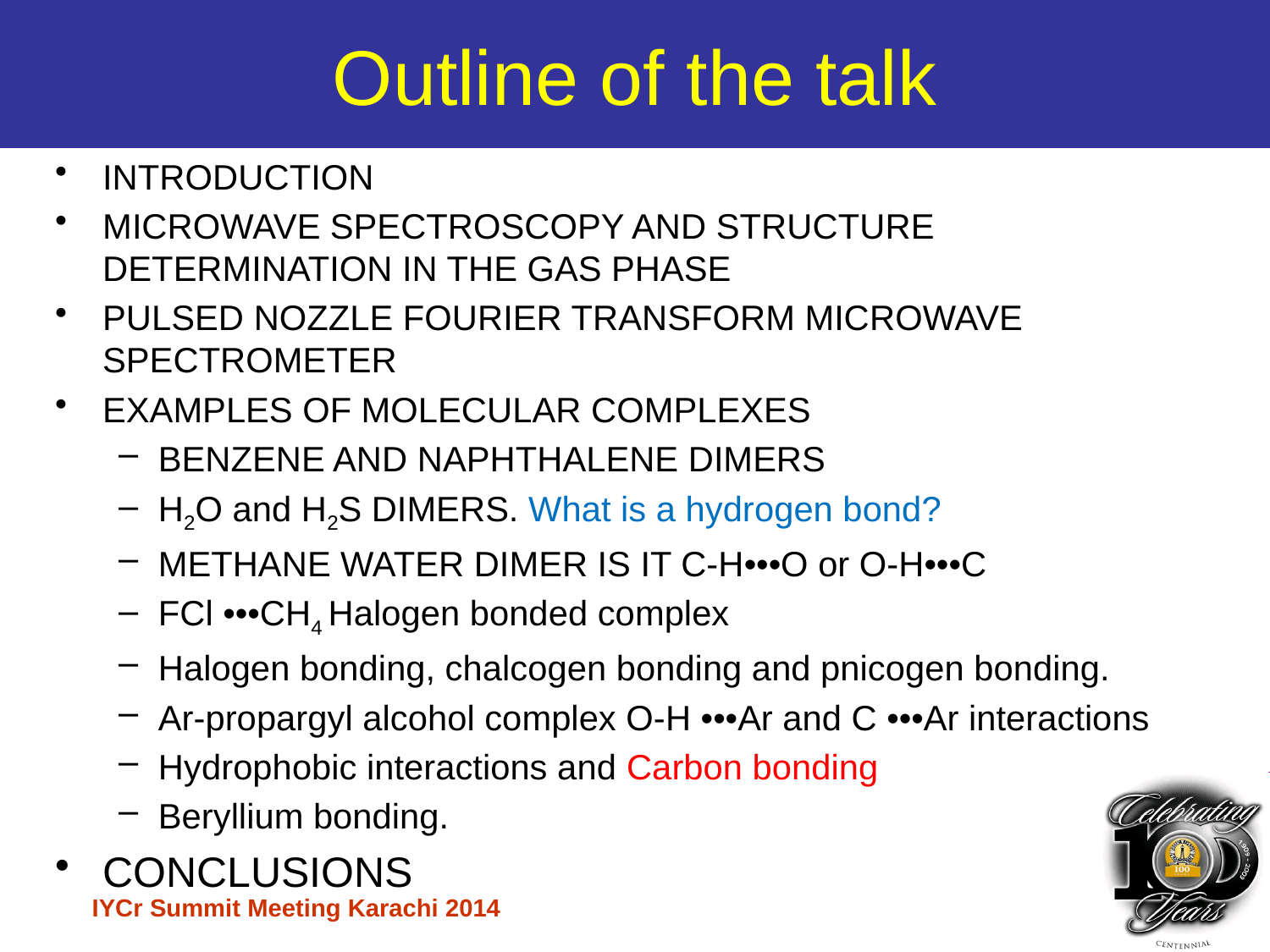

# Outline of the talk
INTRODUCTION
MICROWAVE SPECTROSCOPY AND STRUCTURE DETERMINATION IN THE GAS PHASE
PULSED NOZZLE FOURIER TRANSFORM MICROWAVE SPECTROMETER
EXAMPLES OF MOLECULAR COMPLEXES
BENZENE AND NAPHTHALENE DIMERS
H2O and H2S DIMERS. What is a hydrogen bond?
METHANE WATER DIMER IS IT C-H•••O or O-H•••C
FCl •••CH4 Halogen bonded complex
Halogen bonding, chalcogen bonding and pnicogen bonding.
Ar-propargyl alcohol complex O-H •••Ar and C •••Ar interactions
Hydrophobic interactions and Carbon bonding
Beryllium bonding.
CONCLUSIONS
IYCr Summit Meeting Karachi 2014